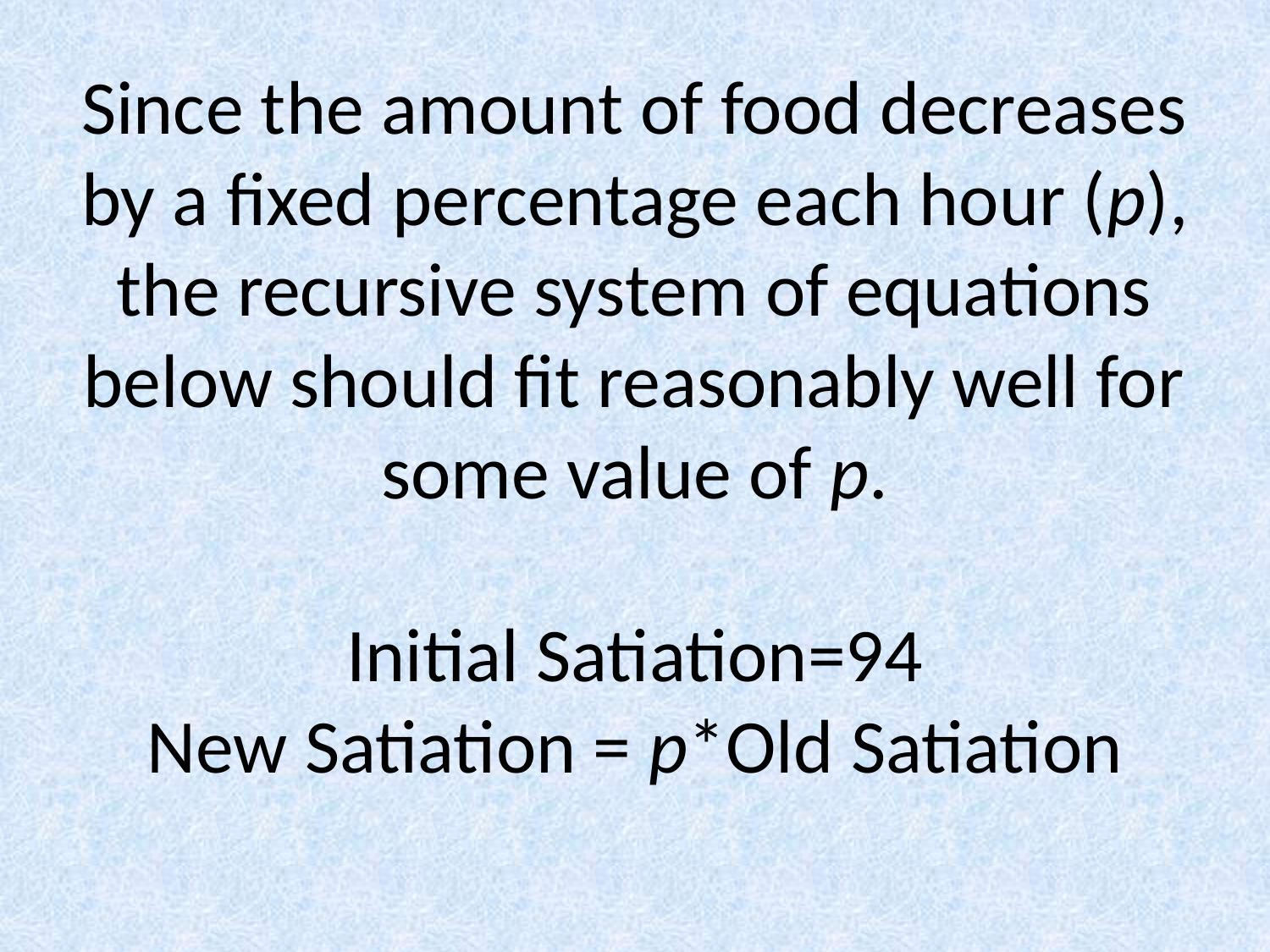

# Since the amount of food decreases by a fixed percentage each hour (p), the recursive system of equations below should fit reasonably well for some value of p. Initial Satiation=94 New Satiation = p*Old Satiation